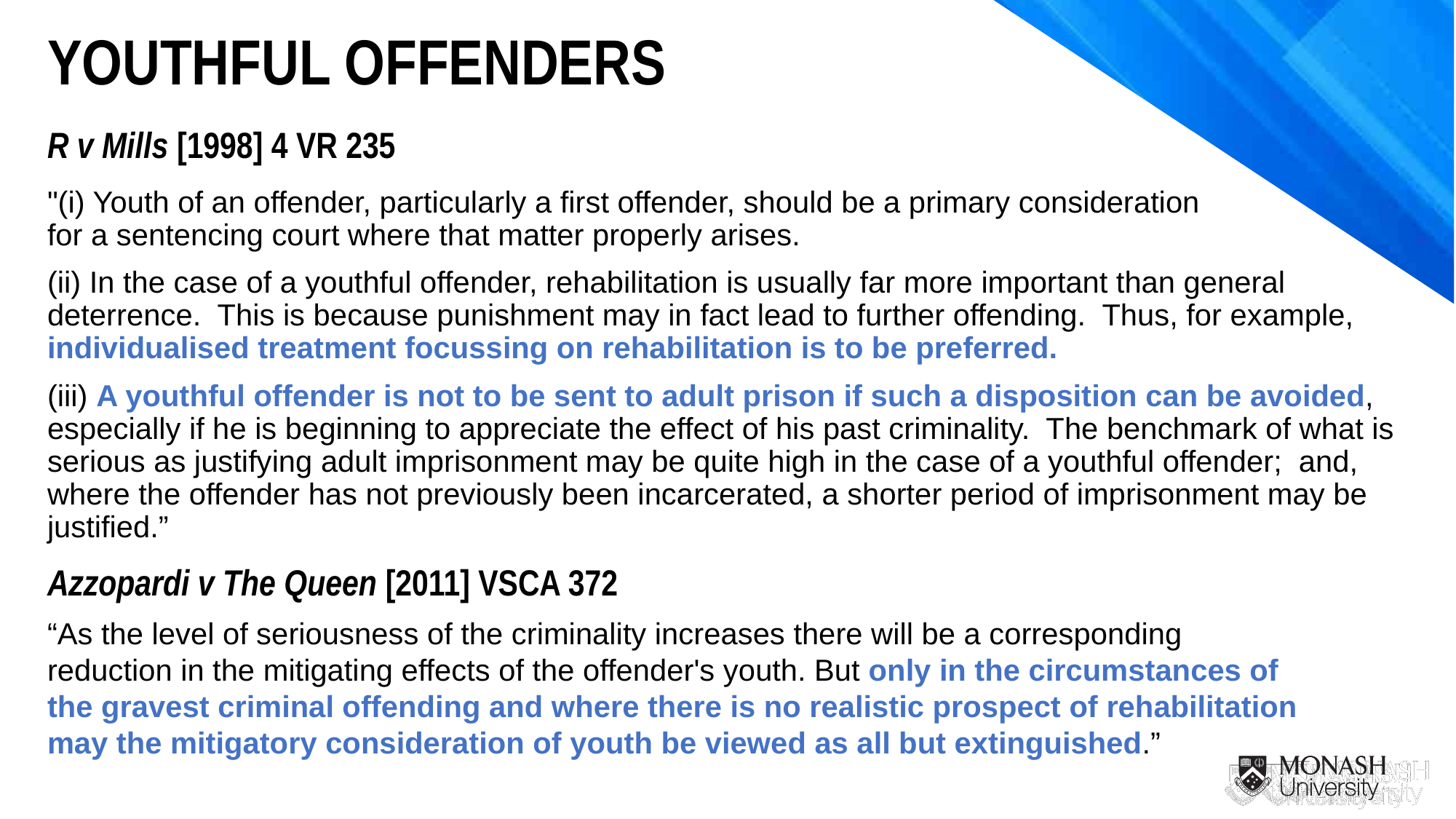

YOUTHFUL OFFENDERS
R v Mills [1998] 4 VR 235
"(i) Youth of an offender, particularly a first offender, should be a primary consideration
for a sentencing court where that matter properly arises.
(ii) In the case of a youthful offender, rehabilitation is usually far more important than general
deterrence.  This is because punishment may in fact lead to further offending.  Thus, for example, individualised treatment focussing on rehabilitation is to be preferred.
(iii) A youthful offender is not to be sent to adult prison if such a disposition can be avoided, especially if he is beginning to appreciate the effect of his past criminality.  The benchmark of what is serious as justifying adult imprisonment may be quite high in the case of a youthful offender;  and, where the offender has not previously been incarcerated, a shorter period of imprisonment may be justified.”
Azzopardi v The Queen [2011] VSCA 372
“As the level of seriousness of the criminality increases there will be a corresponding reduction in the mitigating effects of the offender's youth. But only in the circumstances of the gravest criminal offending and where there is no realistic prospect of rehabilitation may the mitigatory consideration of youth be viewed as all but extinguished.”